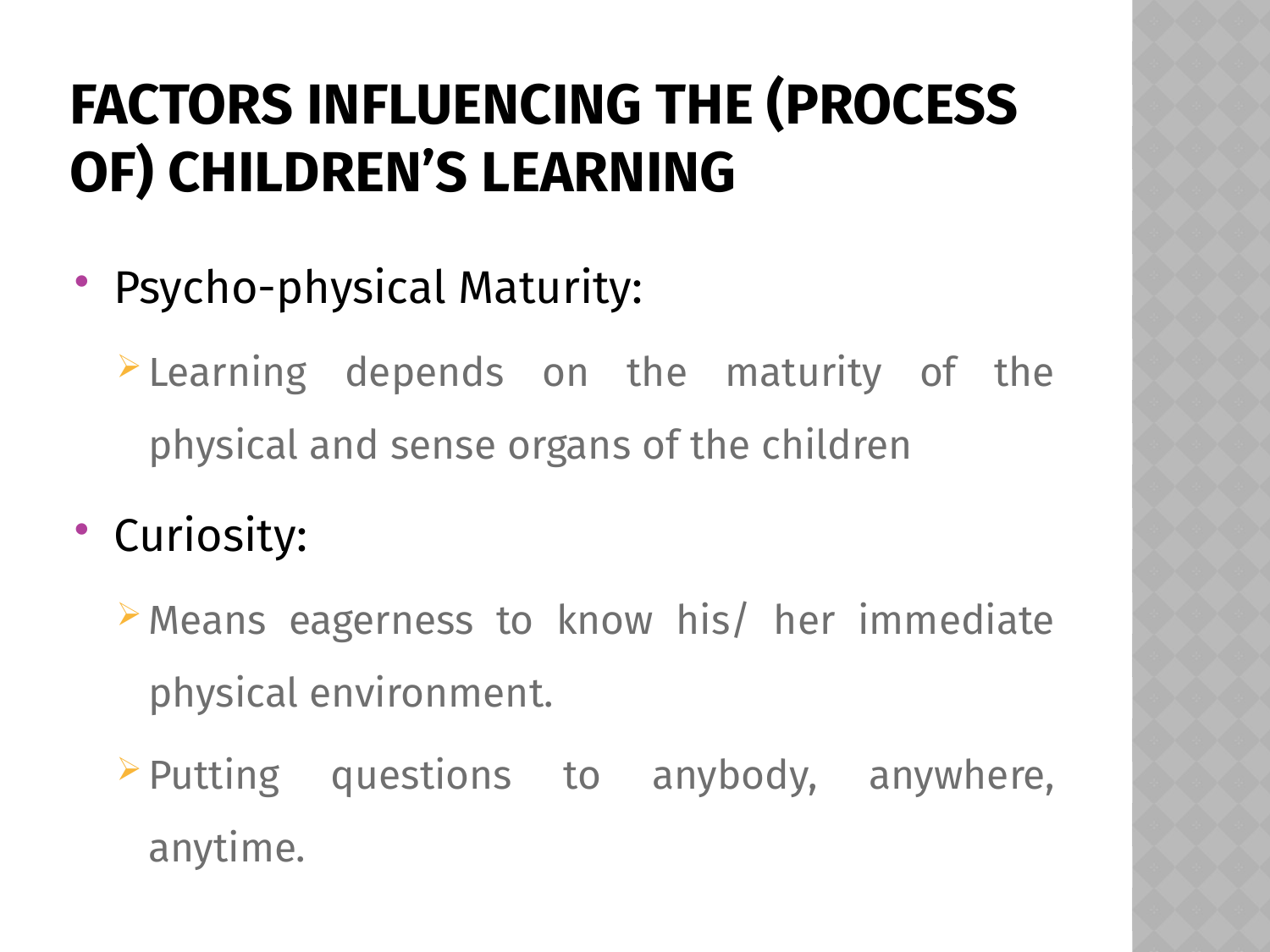

# Factors influencing the (process of) children’s learning
Psycho-physical Maturity:
Learning depends on the maturity of the physical and sense organs of the children
Curiosity:
Means eagerness to know his/ her immediate physical environment.
Putting questions to anybody, anywhere, anytime.